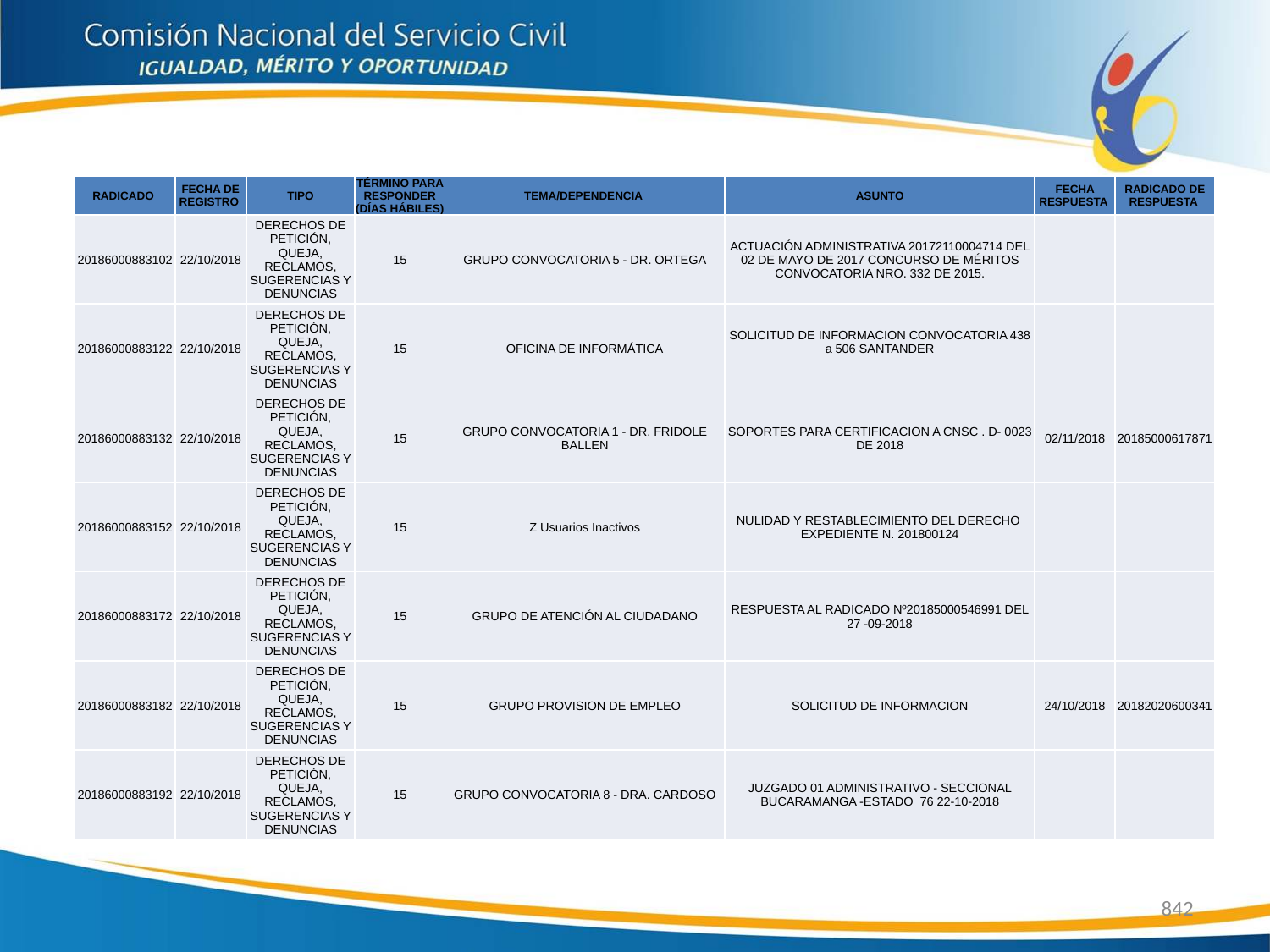

| RADICADO | FECHA DE REGISTRO | TIPO | TÉRMINO PARA RESPONDER (DÍAS HÁBILES) | TEMA/DEPENDENCIA | ASUNTO | FECHA RESPUESTA | RADICADO DE RESPUESTA |
| --- | --- | --- | --- | --- | --- | --- | --- |
| 20186000883102 | 22/10/2018 | DERECHOS DE PETICIÓN, QUEJA, RECLAMOS, SUGERENCIAS Y DENUNCIAS | 15 | GRUPO CONVOCATORIA 5 - DR. ORTEGA | ACTUACIÓN ADMINISTRATIVA 20172110004714 DEL 02 DE MAYO DE 2017 CONCURSO DE MÉRITOS CONVOCATORIA NRO. 332 DE 2015. |  |  |
| 20186000883122 | 22/10/2018 | DERECHOS DE PETICIÓN, QUEJA, RECLAMOS, SUGERENCIAS Y DENUNCIAS | 15 | OFICINA DE INFORMÁTICA | SOLICITUD DE INFORMACION CONVOCATORIA 438 a 506 SANTANDER |  |  |
| 20186000883132 | 22/10/2018 | DERECHOS DE PETICIÓN, QUEJA, RECLAMOS, SUGERENCIAS Y DENUNCIAS | 15 | GRUPO CONVOCATORIA 1 - DR. FRIDOLE BALLEN | SOPORTES PARA CERTIFICACION A CNSC . D- 0023 DE 2018 | 02/11/2018 | 20185000617871 |
| 20186000883152 | 22/10/2018 | DERECHOS DE PETICIÓN, QUEJA, RECLAMOS, SUGERENCIAS Y DENUNCIAS | 15 | Z Usuarios Inactivos | NULIDAD Y RESTABLECIMIENTO DEL DERECHO EXPEDIENTE N. 201800124 |  |  |
| 20186000883172 | 22/10/2018 | DERECHOS DE PETICIÓN, QUEJA, RECLAMOS, SUGERENCIAS Y DENUNCIAS | 15 | GRUPO DE ATENCIÓN AL CIUDADANO | RESPUESTA AL RADICADO Nº20185000546991 DEL 27 -09-2018 |  |  |
| 20186000883182 | 22/10/2018 | DERECHOS DE PETICIÓN, QUEJA, RECLAMOS, SUGERENCIAS Y DENUNCIAS | 15 | GRUPO PROVISION DE EMPLEO | SOLICITUD DE INFORMACION | 24/10/2018 | 20182020600341 |
| 20186000883192 | 22/10/2018 | DERECHOS DE PETICIÓN, QUEJA, RECLAMOS, SUGERENCIAS Y DENUNCIAS | 15 | GRUPO CONVOCATORIA 8 - DRA. CARDOSO | JUZGADO 01 ADMINISTRATIVO - SECCIONAL BUCARAMANGA -ESTADO 76 22-10-2018 |  |  |
842